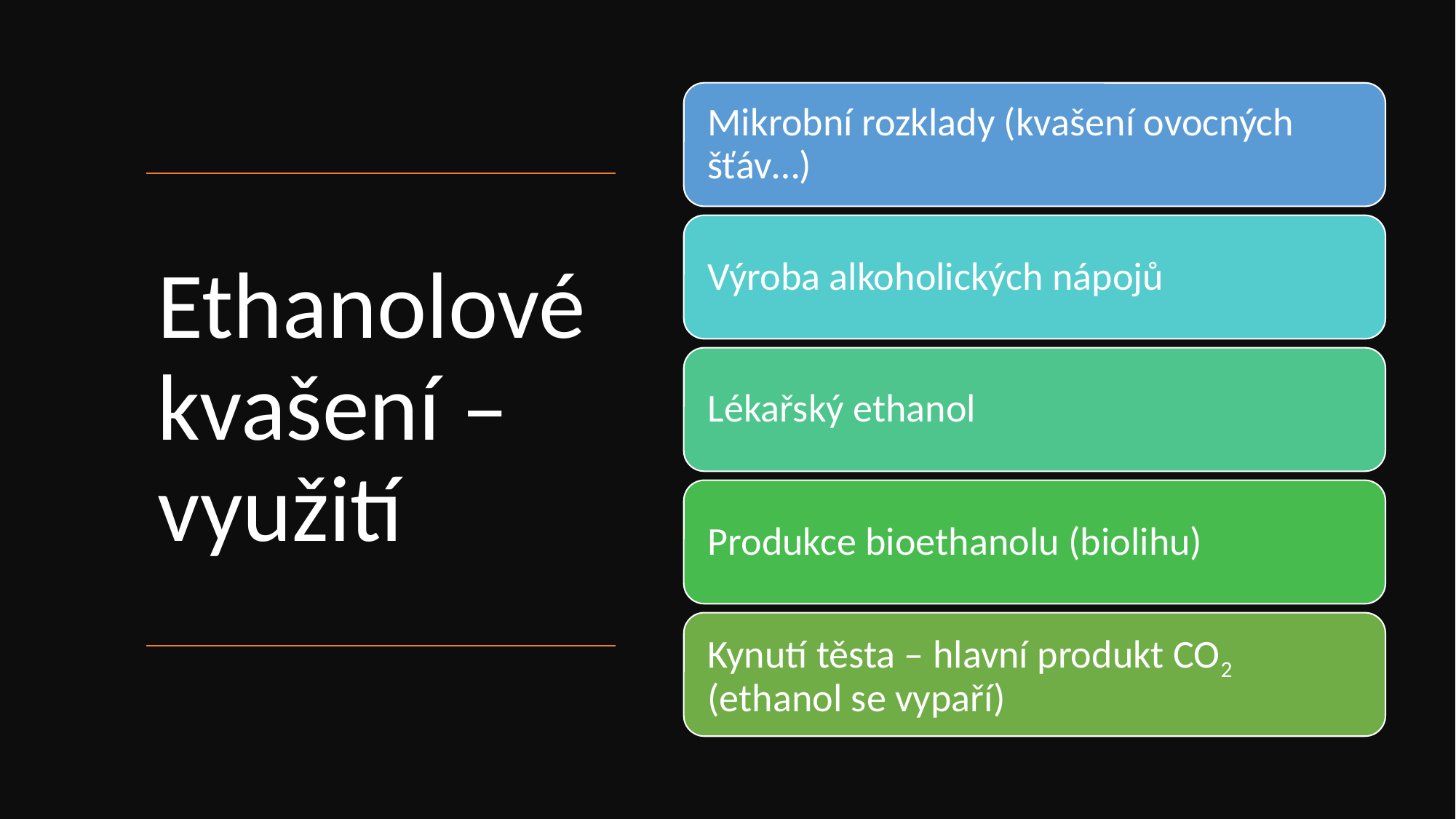

Mikrobní rozklady (kvašení ovocných šťáv…)
Výroba alkoholických nápojů
Lékařský ethanol
Produkce bioethanolu (biolihu)
Kynutí těsta – hlavní produkt CO2 (ethanol se vypaří)
# Ethanolové kvašení – využití